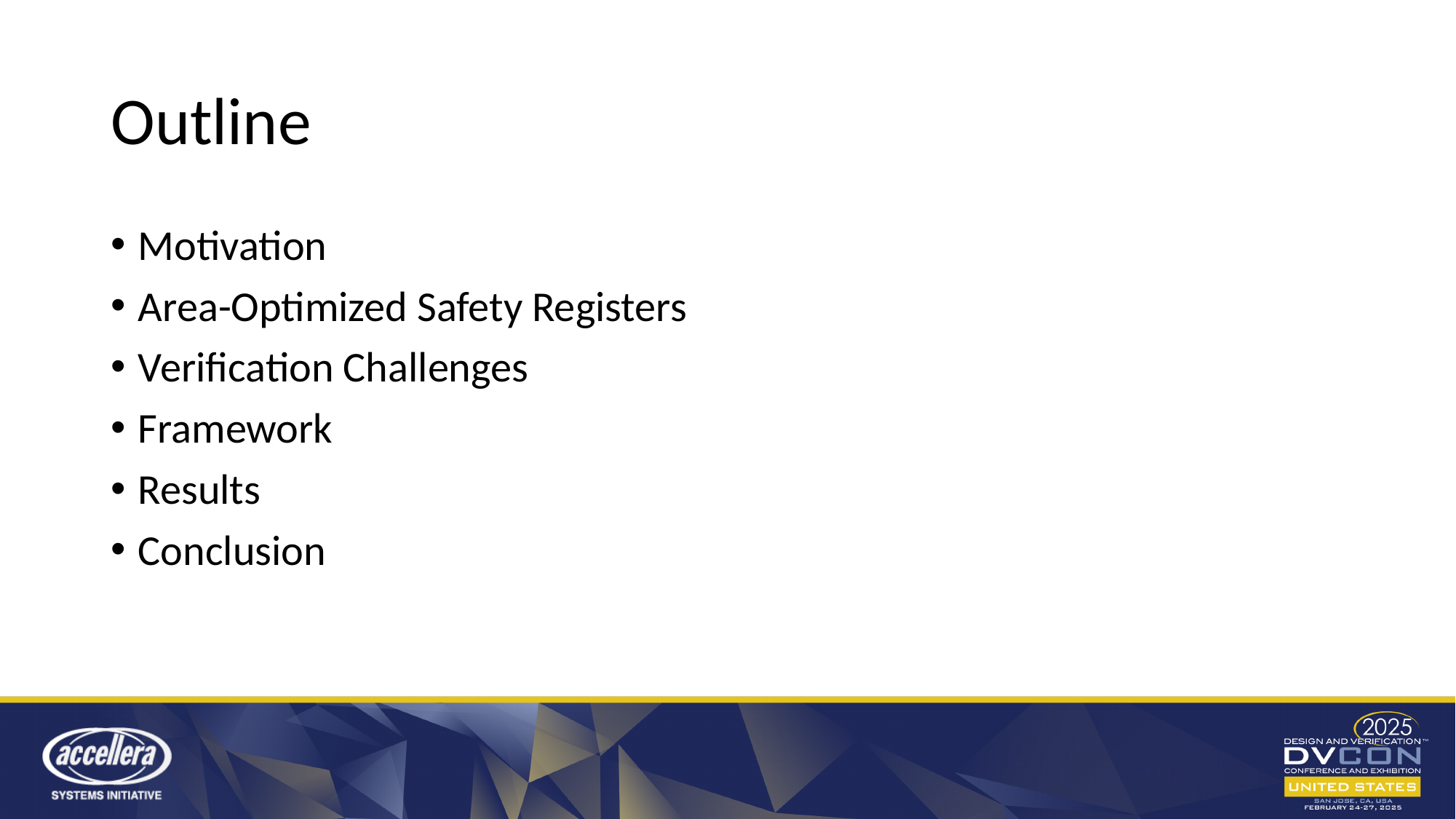

# Outline
Motivation
Area-Optimized Safety Registers
Verification Challenges
Framework
Results
Conclusion